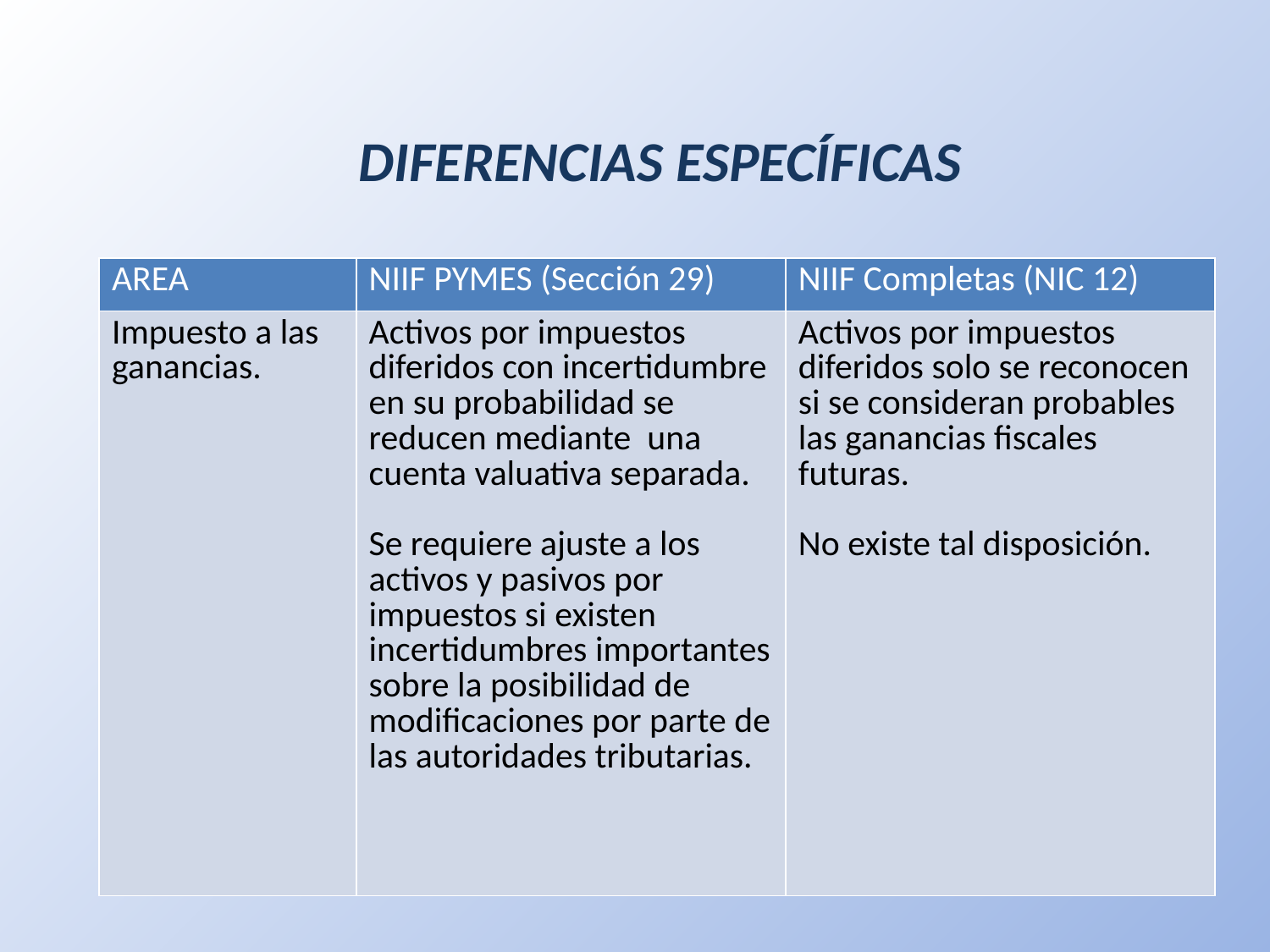

# DIFERENCIAS ESPECÍFICAS
| AREA | NIIF PYMES (Sección 29) | NIIF Completas (NIC 12) |
| --- | --- | --- |
| Impuesto a las ganancias. | Activos por impuestos diferidos con incertidumbre en su probabilidad se reducen mediante una cuenta valuativa separada. Se requiere ajuste a los activos y pasivos por impuestos si existen incertidumbres importantes sobre la posibilidad de modificaciones por parte de las autoridades tributarias. | Activos por impuestos diferidos solo se reconocen si se consideran probables las ganancias fiscales futuras. No existe tal disposición. |